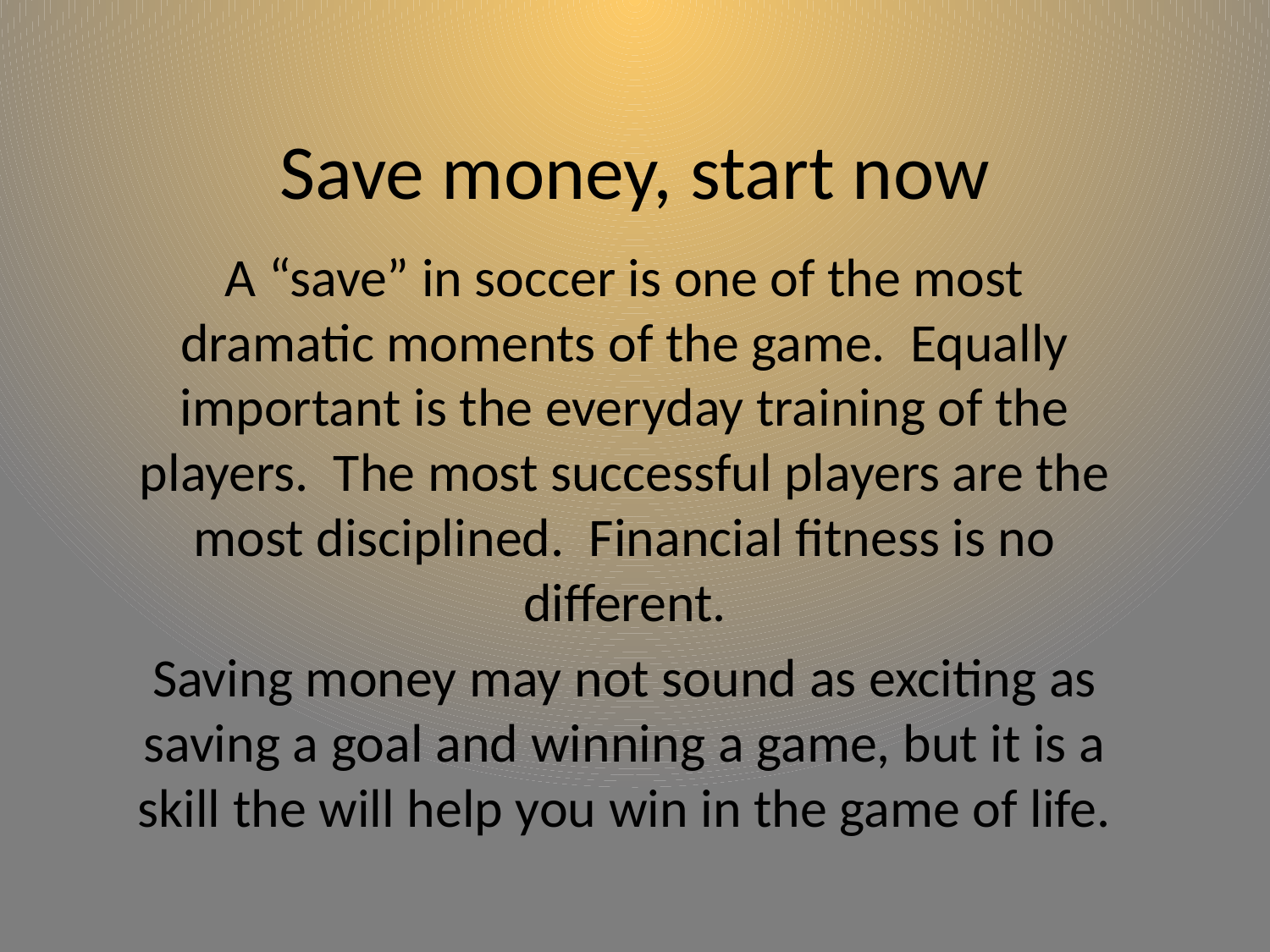

# Save money, start now
A “save” in soccer is one of the most dramatic moments of the game.  Equally important is the everyday training of the players.  The most successful players are the most disciplined.  Financial fitness is no different.
Saving money may not sound as exciting as saving a goal and winning a game, but it is a skill the will help you win in the game of life.